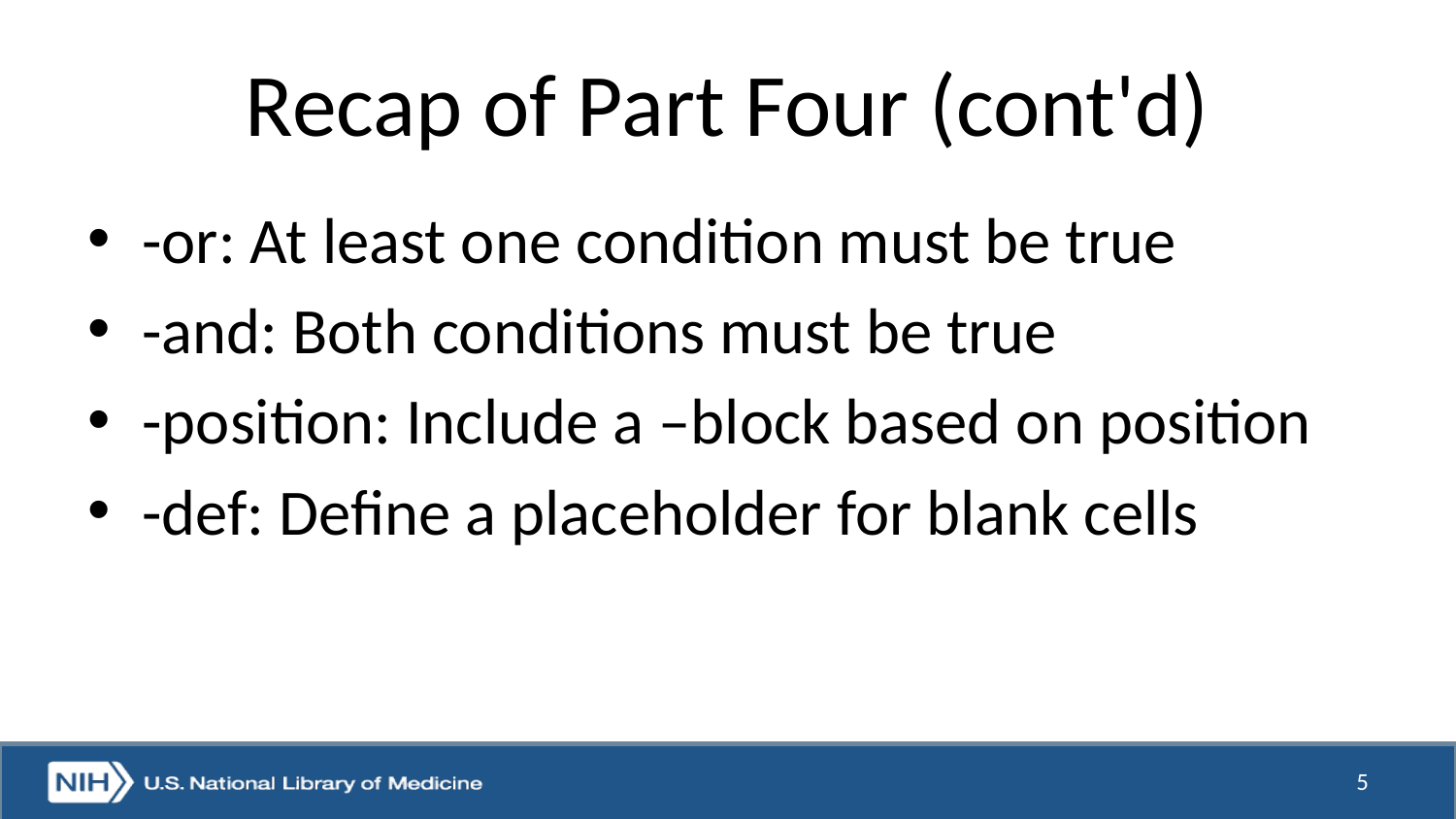

# Recap of Part Four (cont'd)
-or: At least one condition must be true
-and: Both conditions must be true
-position: Include a –block based on position
-def: Define a placeholder for blank cells

5